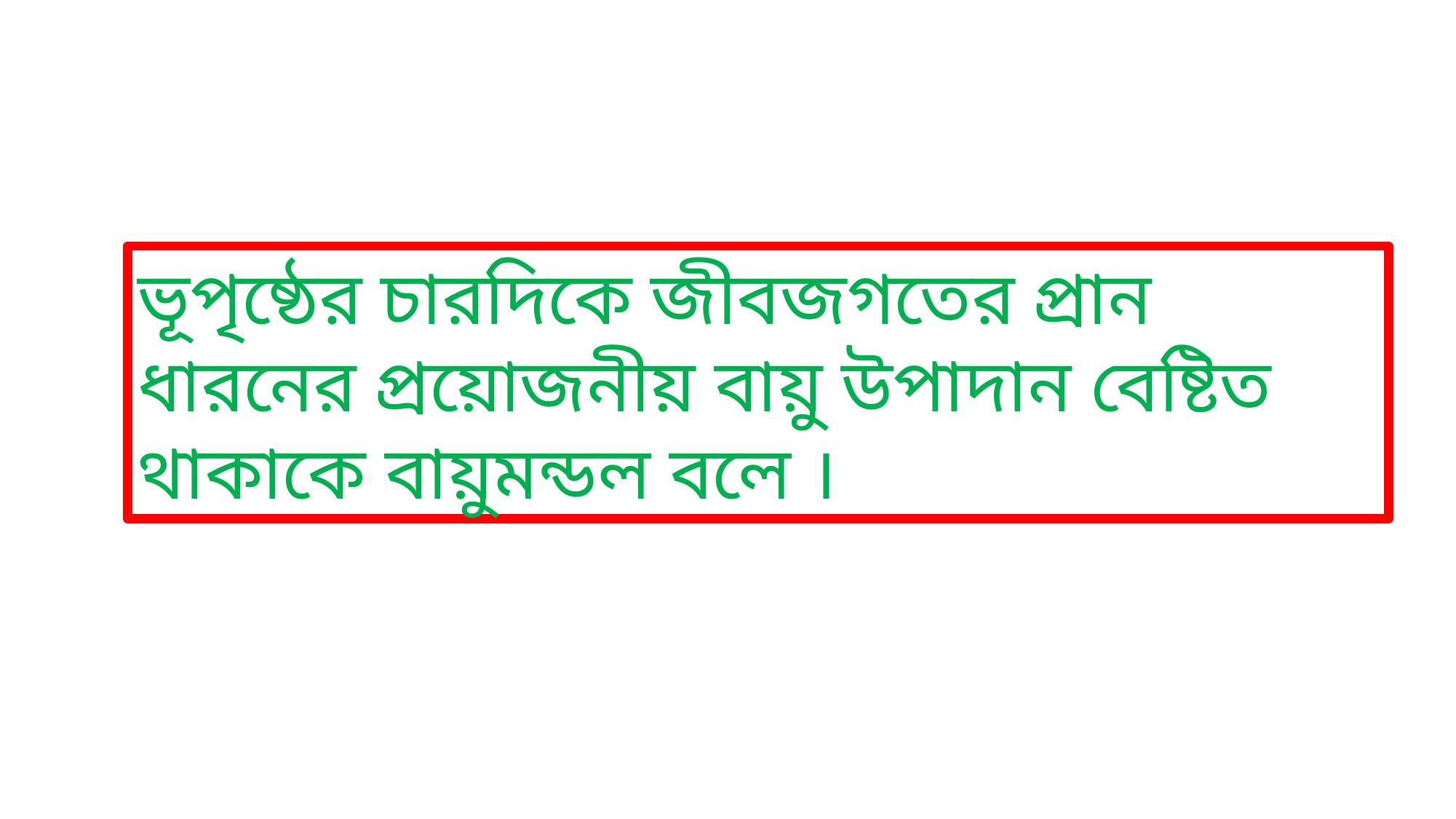

ভূপৃষ্ঠের চারদিকে জীবজগতের প্রান ধারনের প্রয়োজনীয় বায়ু উপাদান বেষ্টিত থাকাকে বায়ুমন্ডল বলে ।